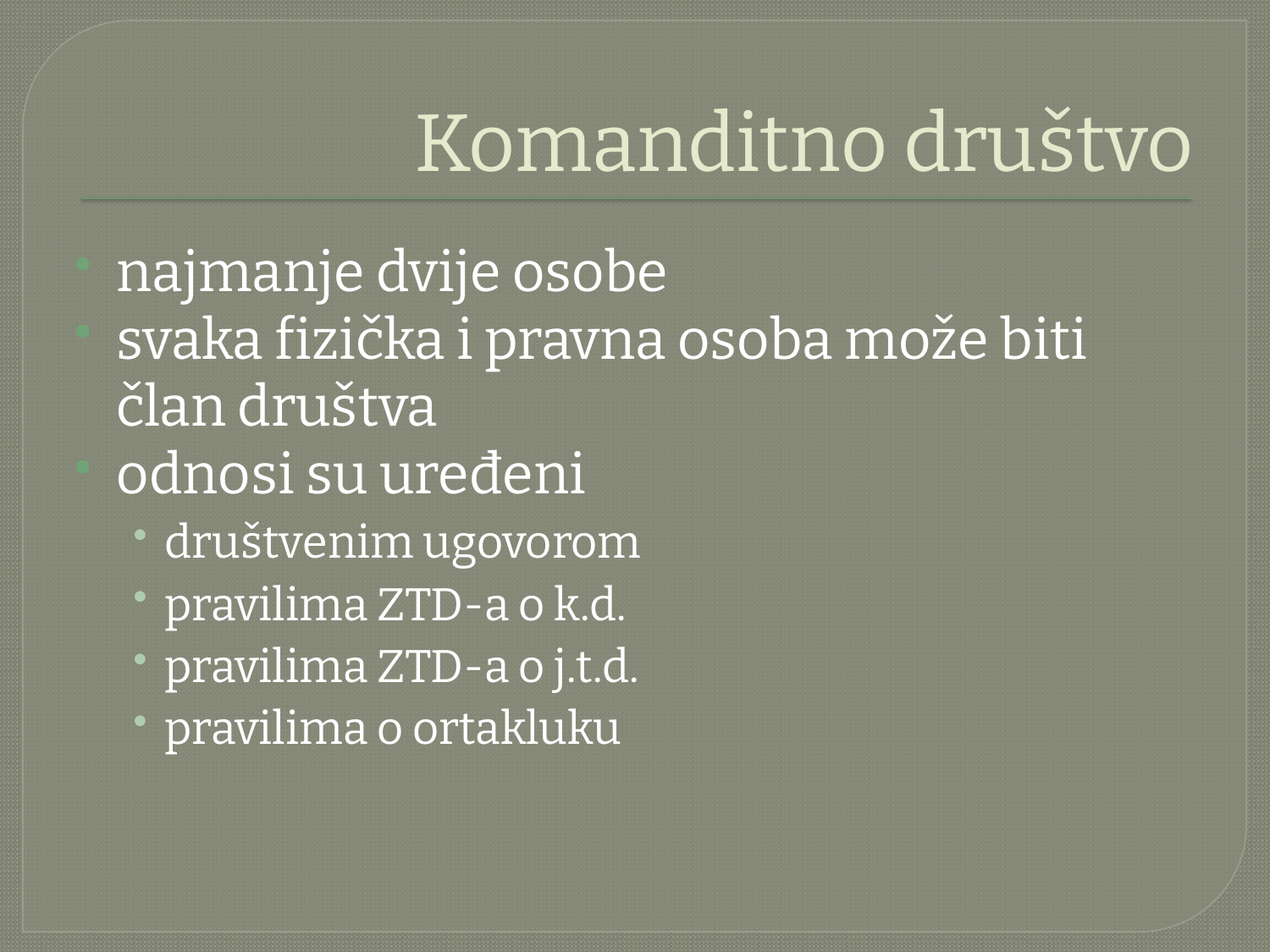

# Komanditno društvo
najmanje dvije osobe
svaka fizička i pravna osoba može biti član društva
odnosi su uređeni
društvenim ugovorom
pravilima ZTD-a o k.d.
pravilima ZTD-a o j.t.d.
pravilima o ortakluku